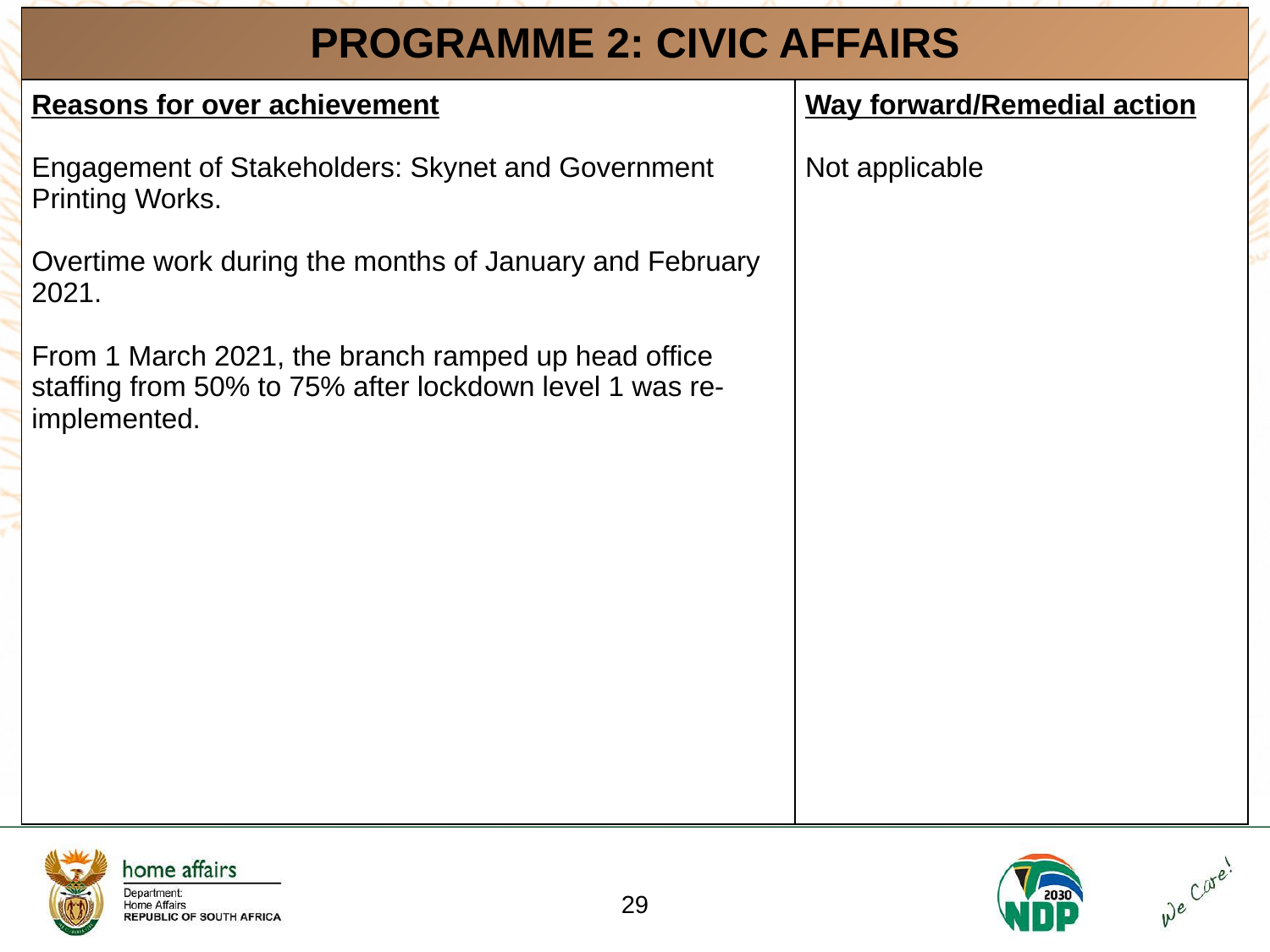

| PROGRAMME 2: CIVIC AFFAIRS |
| --- |
| Reasons for over achievement Engagement of Stakeholders: Skynet and Government Printing Works.   Overtime work during the months of January and February 2021.   From 1 March 2021, the branch ramped up head office staffing from 50% to 75% after lockdown level 1 was re-implemented. | Way forward/Remedial action Not applicable |
| --- | --- |

29